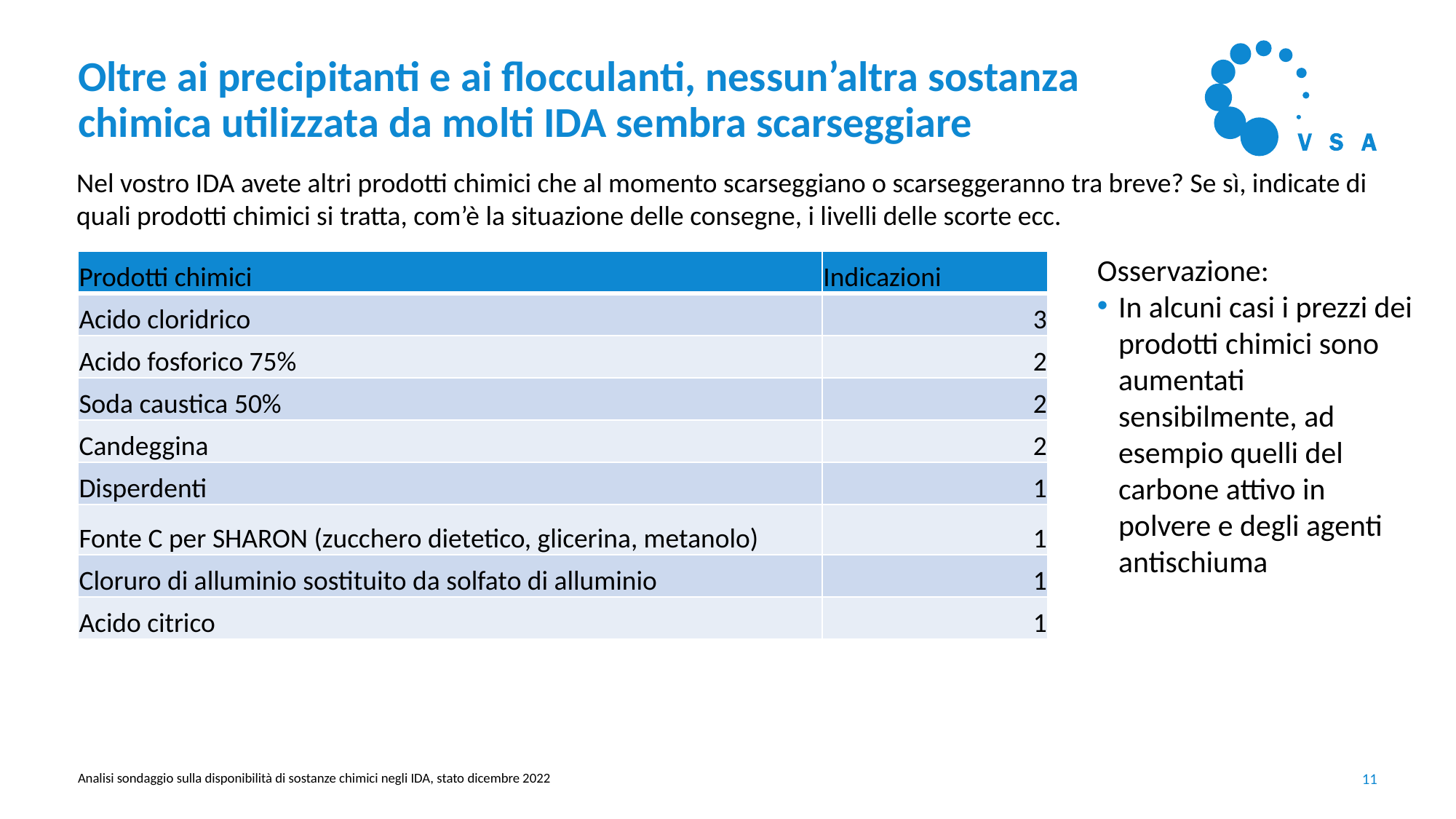

# Oltre ai precipitanti e ai flocculanti, nessun’altra sostanza chimica utilizzata da molti IDA sembra scarseggiare
Nel vostro IDA avete altri prodotti chimici che al momento scarseggiano o scarseggeranno tra breve? Se sì, indicate di quali prodotti chimici si tratta, com’è la situazione delle consegne, i livelli delle scorte ecc.
Osservazione:
In alcuni casi i prezzi dei prodotti chimici sono aumentati sensibilmente, ad esempio quelli del carbone attivo in polvere e degli agenti antischiuma
| Prodotti chimici | Indicazioni |
| --- | --- |
| Acido cloridrico | 3 |
| Acido fosforico 75% | 2 |
| Soda caustica 50% | 2 |
| Candeggina | 2 |
| Disperdenti | 1 |
| Fonte C per SHARON (zucchero dietetico, glicerina, metanolo) | 1 |
| Cloruro di alluminio sostituito da solfato di alluminio | 1 |
| Acido citrico | 1 |
Analisi sondaggio sulla disponibilità di sostanze chimici negli IDA, stato dicembre 2022
11